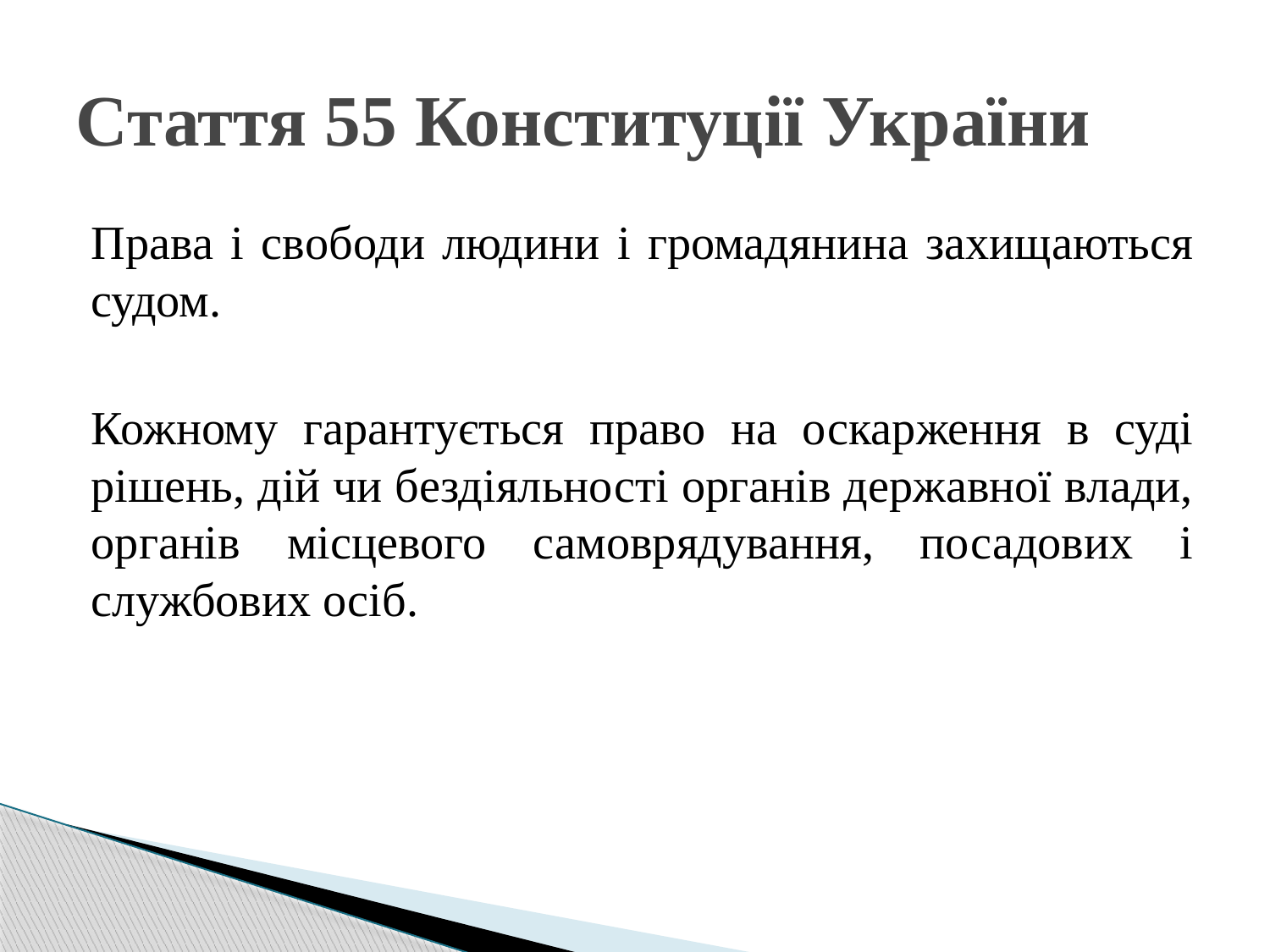

# Стаття 55 Конституції України
Права і свободи людини і громадянина захищаються судом.

Кожному гарантується право на оскарження в суді рішень, дій чи бездіяльності органів державної влади, органів місцевого самоврядування, посадових і службових осіб.